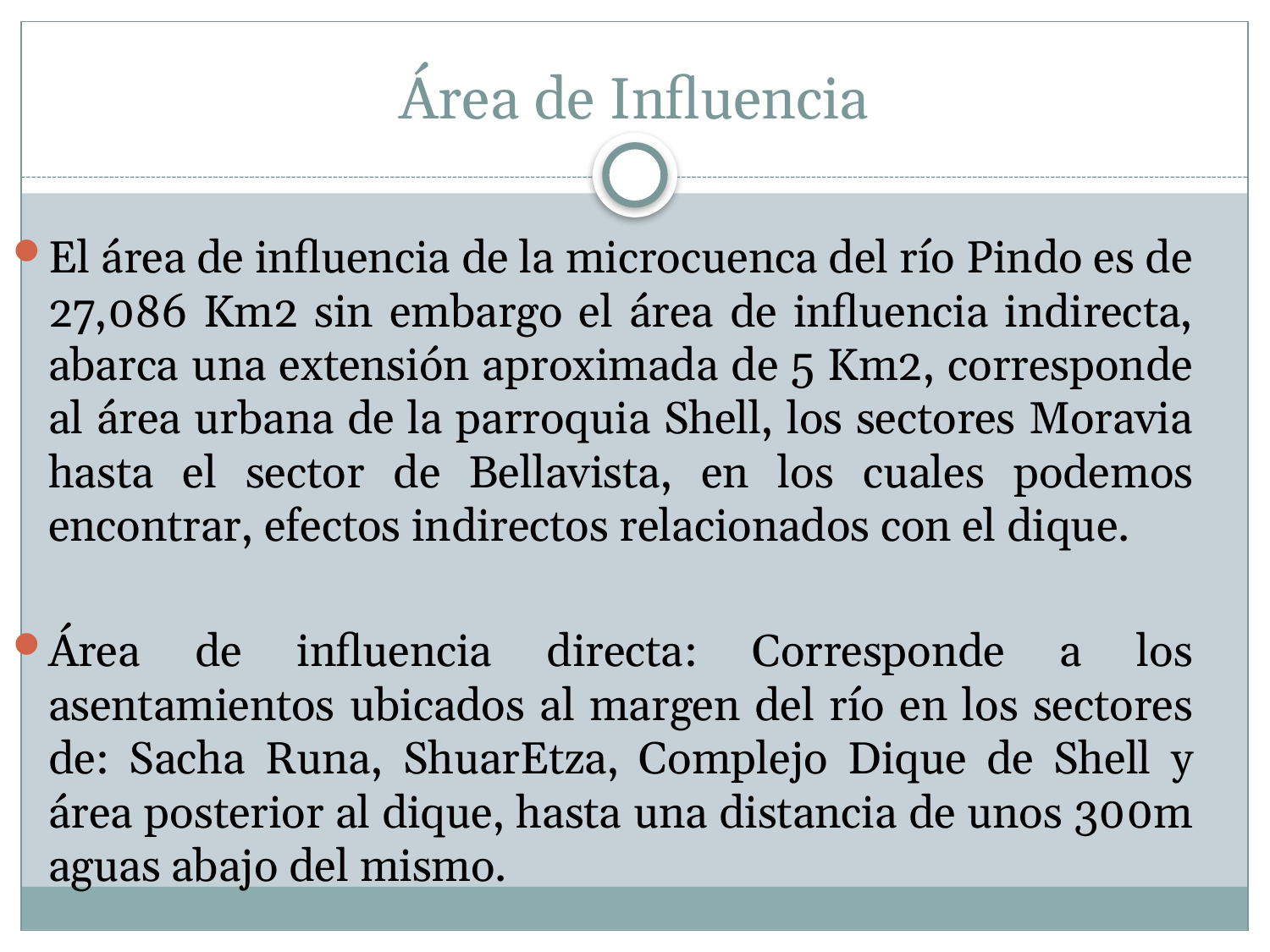

# Área de Influencia
El área de influencia de la microcuenca del río Pindo es de 27,086 Km2 sin embargo el área de influencia indirecta, abarca una extensión aproximada de 5 Km2, corresponde al área urbana de la parroquia Shell, los sectores Moravia hasta el sector de Bellavista, en los cuales podemos encontrar, efectos indirectos relacionados con el dique.

Área de influencia directa: Corresponde a los asentamientos ubicados al margen del río en los sectores de: Sacha Runa, ShuarEtza, Complejo Dique de Shell y área posterior al dique, hasta una distancia de unos 300m aguas abajo del mismo.